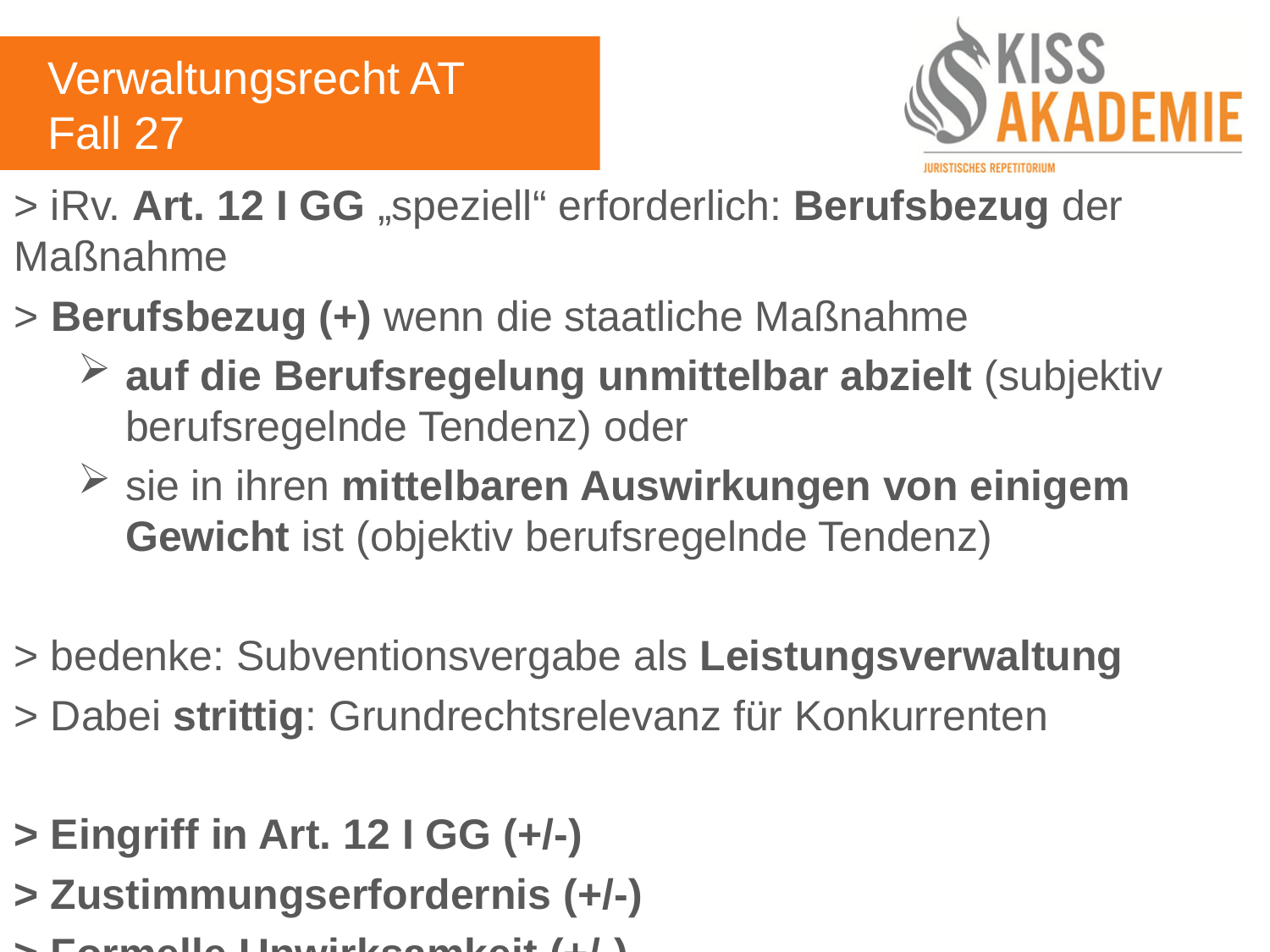

Verwaltungsrecht AT
Fall 27
> iRv. Art. 12 I GG „speziell“ erforderlich: Berufsbezug der Maßnahme
> Berufsbezug (+) wenn die staatliche Maßnahme
auf die Berufsregelung unmittelbar abzielt (subjektiv berufsregelnde Tendenz) oder
sie in ihren mittelbaren Auswirkungen von einigem Gewicht ist (objektiv berufsregelnde Tendenz)

> bedenke: Subventionsvergabe als Leistungsverwaltung
> Dabei strittig: Grundrechtsrelevanz für Konkurrenten

> Eingriff in Art. 12 I GG (+/-)
> Zustimmungserfordernis (+/-)
> Formelle Unwirksamkeit (+/-)